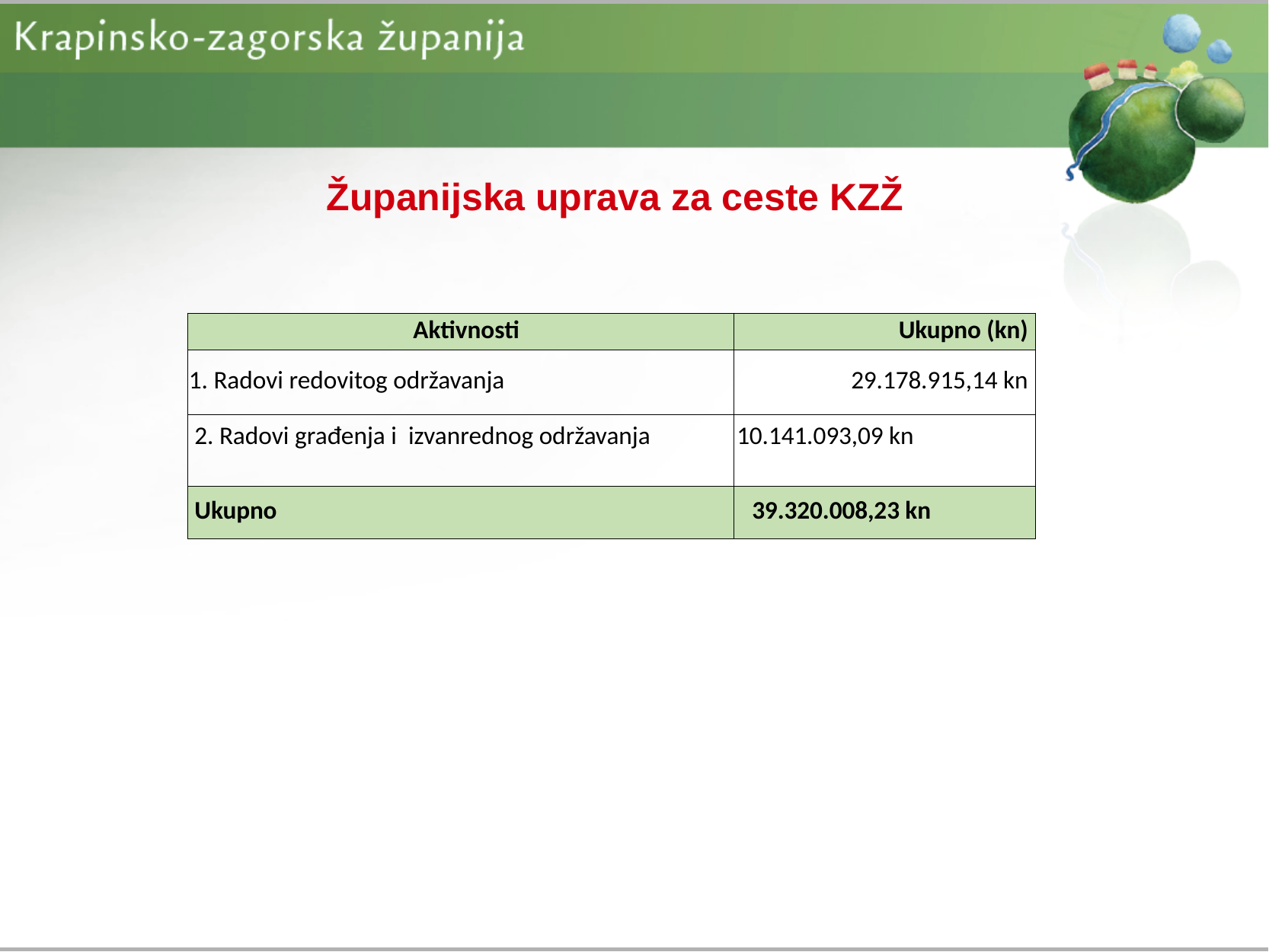

Županijska uprava za ceste KZŽ
| Aktivnosti | Ukupno (kn) |
| --- | --- |
| 1. Radovi redovitog održavanja | 29.178.915,14 kn |
| 2. Radovi građenja i izvanrednog održavanja | 10.141.093,09 kn |
| Ukupno | 39.320.008,23 kn |